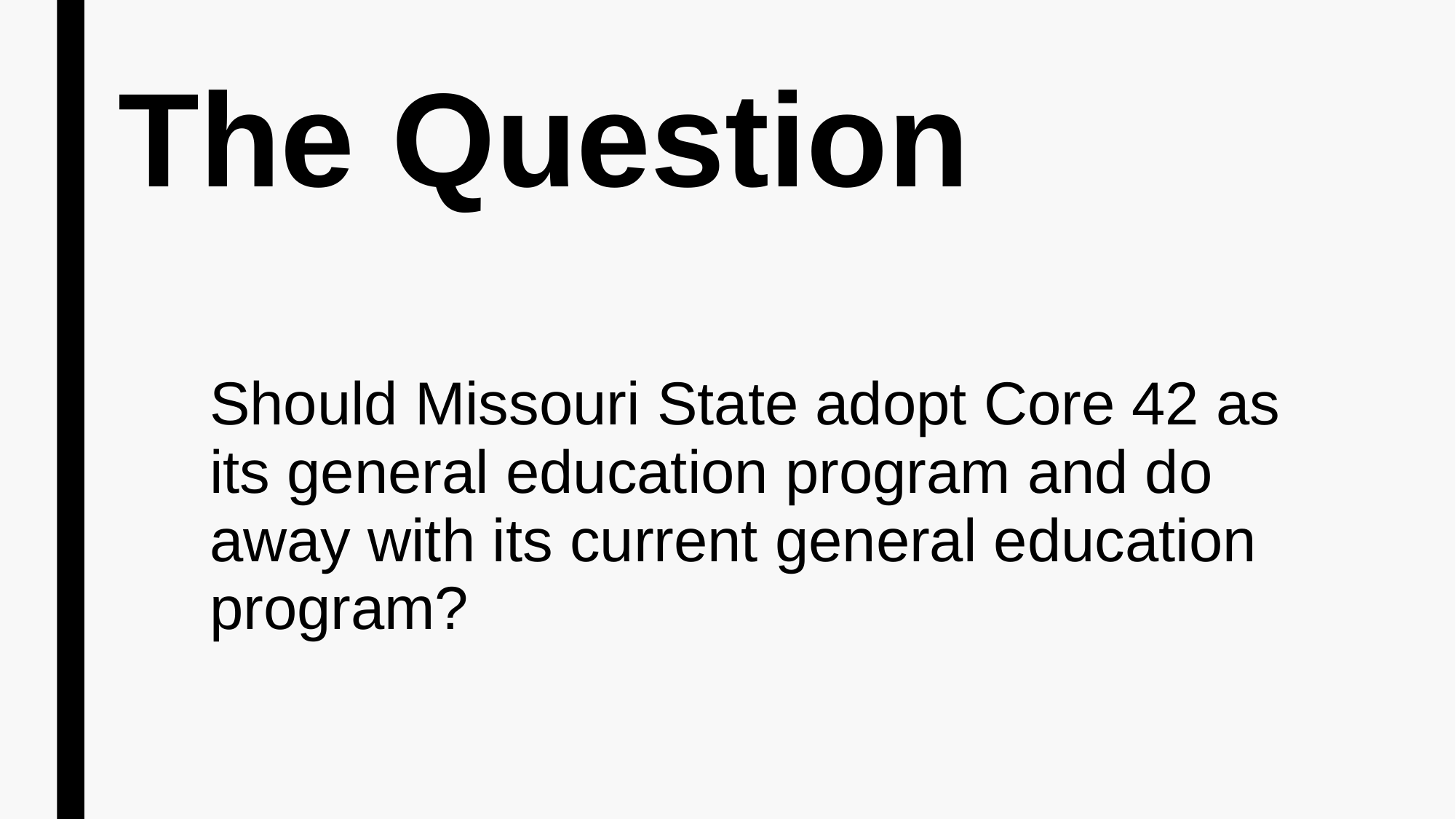

# The Question

Should Missouri State adopt Core 42 as its general education program and do away with its current general education program?